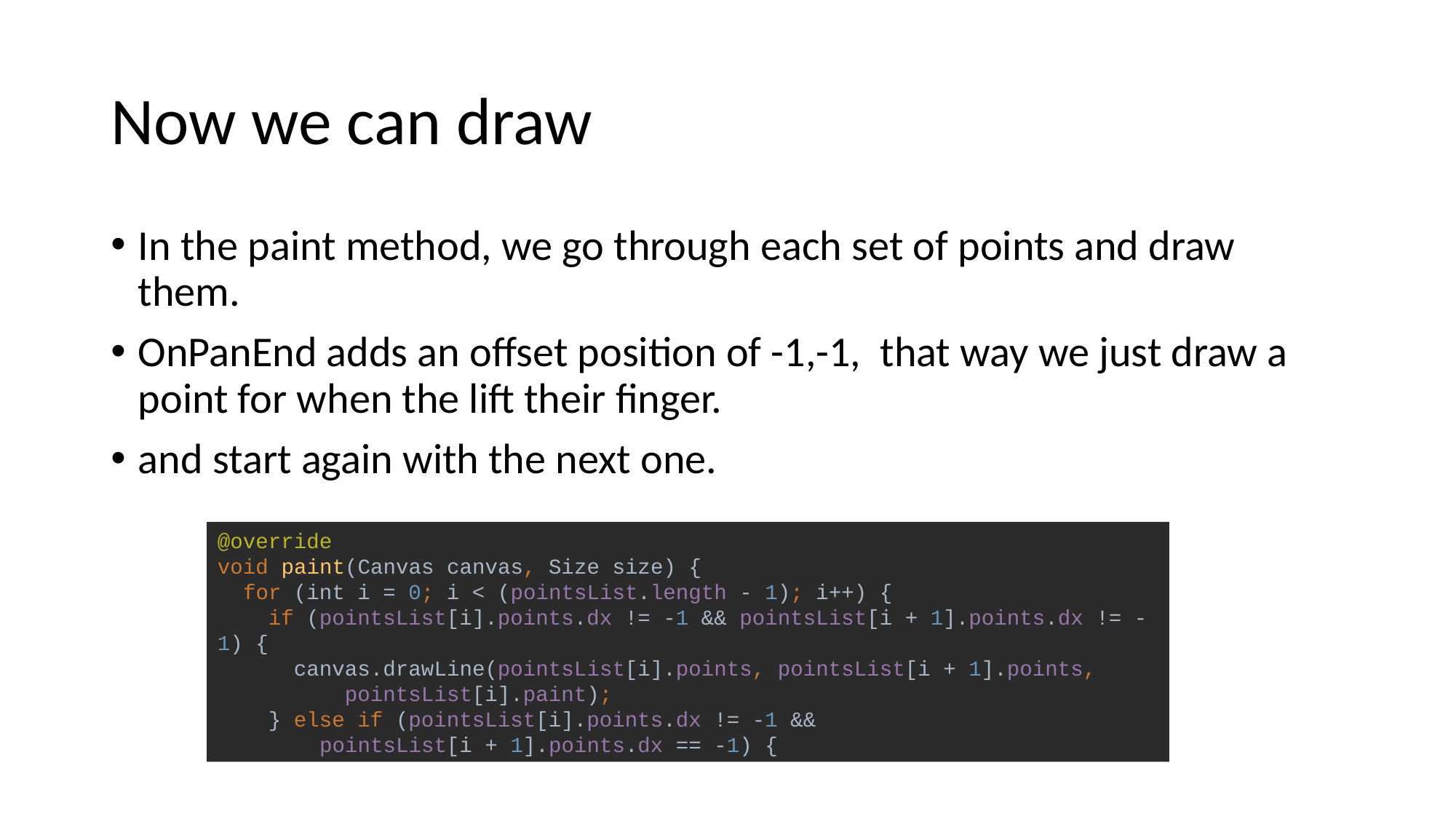

# Now we can draw
In the paint method, we go through each set of points and draw them.
OnPanEnd adds an offset position of -1,-1,  that way we just draw a point for when the lift their finger.
and start again with the next one.
@override
void paint(Canvas canvas, Size size) {
  for (int i = 0; i < (pointsList.length - 1); i++) {
    if (pointsList[i].points.dx != -1 && pointsList[i + 1].points.dx != -1) {
      canvas.drawLine(pointsList[i].points, pointsList[i + 1].points,
          pointsList[i].paint);
    } else if (pointsList[i].points.dx != -1 &&
        pointsList[i + 1].points.dx == -1) {